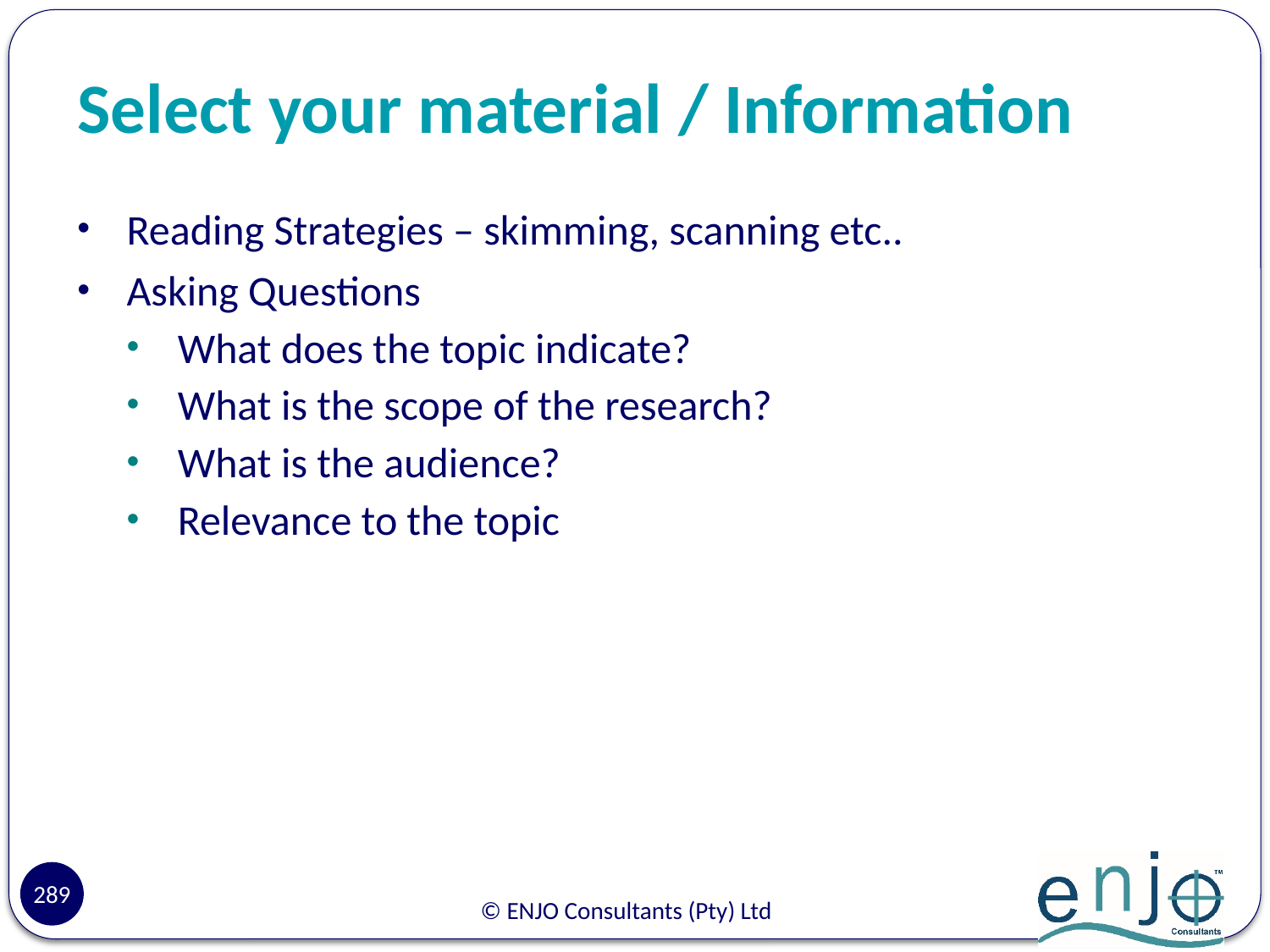

# Select your material / Information
Reading Strategies – skimming, scanning etc..
Asking Questions
What does the topic indicate?
What is the scope of the research?
What is the audience?
Relevance to the topic

289
© ENJO Consultants (Pty) Ltd